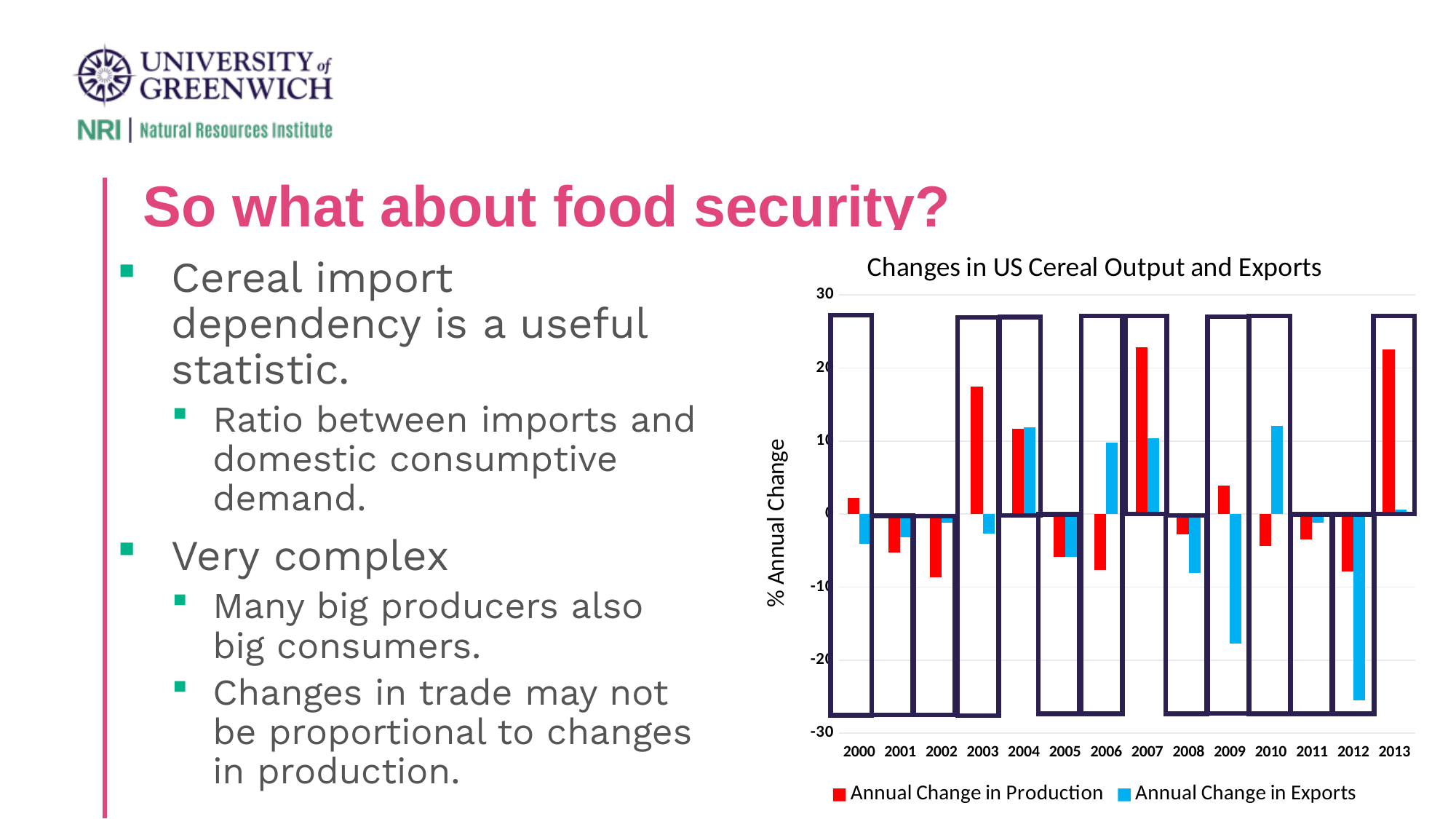

# So what about food security?

### Chart: Changes in US Cereal Output and Exports

| Category |  |  |
|---|---|---|
| 2000.0 | 2.197065304877488 | -4.038321491790766 |
| 2001.0 | -5.302080899554994 | -3.219525432623149 |
| 2002.0 | -8.637369307858988 | -1.20757916503953 |
| 2003.0 | 17.4452860360668 | -2.71674513167347 |
| 2004.0 | 11.67207329978844 | 11.87188184214765 |
| 2005.0 | -5.821236358337209 | -5.88797922253389 |
| 2006.0 | -7.62394805323876 | 9.814882504440137 |
| 2007.0 | 22.87909994980826 | 10.37289719611527 |
| 2008.0 | -2.830453427486545 | -8.048952513912289 |
| 2009.0 | 3.894471882151507 | -17.76998933232111 |
| 2010.0 | -4.341136274739031 | 12.1017140927375 |
| 2011.0 | -3.501398656789479 | -1.17631088877741 |
| 2012.0 | -7.848650523174971 | -25.53997242468062 |
| 2013.0 | 22.53818491931507 | 0.594540115136599 |

### Chart

| Category | Brazil | China | Egypt | India | Russian Federation | United States of America |
|---|---|---|---|---|---|---|
| 1999-2001 | 15.7 | 0.0 | 34.1 | -1.5 | 5.7 | -32.6 |
| 2000-2002 | 13.1 | -0.6 | 34.80000000000001 | -3.2 | -3.5 | -31.6 |
| 2001-2003 | 9.1 | -1.5 | 32.30000000000001 | -4.3 | -10.5 | -30.6 |
| 2002-2004 | 6.9 | -0.5 | 28.7 | -4.7 | -11.1 | -30.6 |
| 2003-2005 | 6.5 | 0.2 | 27.8 | -4.0 | -10.7 | -29.7 |
| 2004-2006 | 5.7 | 1.6 | 30.3 | -2.3 | -10.2 | -30.6 |
| 2005-2007 | 4.9 | 0.4 | 35.6 | -2.1 | -17.5 | -30.7 |
| 2006-2008 | 2.5 | 0.5 | 36.6 | -2.2 | -17.3 | -30.5 |
| 2007-2009 | 0.5 | 0.7 | 38.0 | -3.1 | -23.0 | -27.0 |
| 2008-2010 | -0.3 | 1.8 | 40.80000000000001 | -2.7 | -23.0 | -24.6 |
| 2009-2011 | -2.9 | 2.2 | 43.9 | -3.2 | -27.3 | -23.5 |
| 2010-2012 | -9.1 | 2.9 | 43.7 | -5.6 | -29.8 | -22.0 |
| 2011-2013 | -15.3 | 3.4 | 42.1 | -8.6 | -30.1 | -19.1 |
Cereal import dependency is a useful statistic.
Ratio between imports and domestic consumptive demand.
Very complex
Many big producers also big consumers.
Changes in trade may not be proportional to changes in production.

Source: FAOSTAT